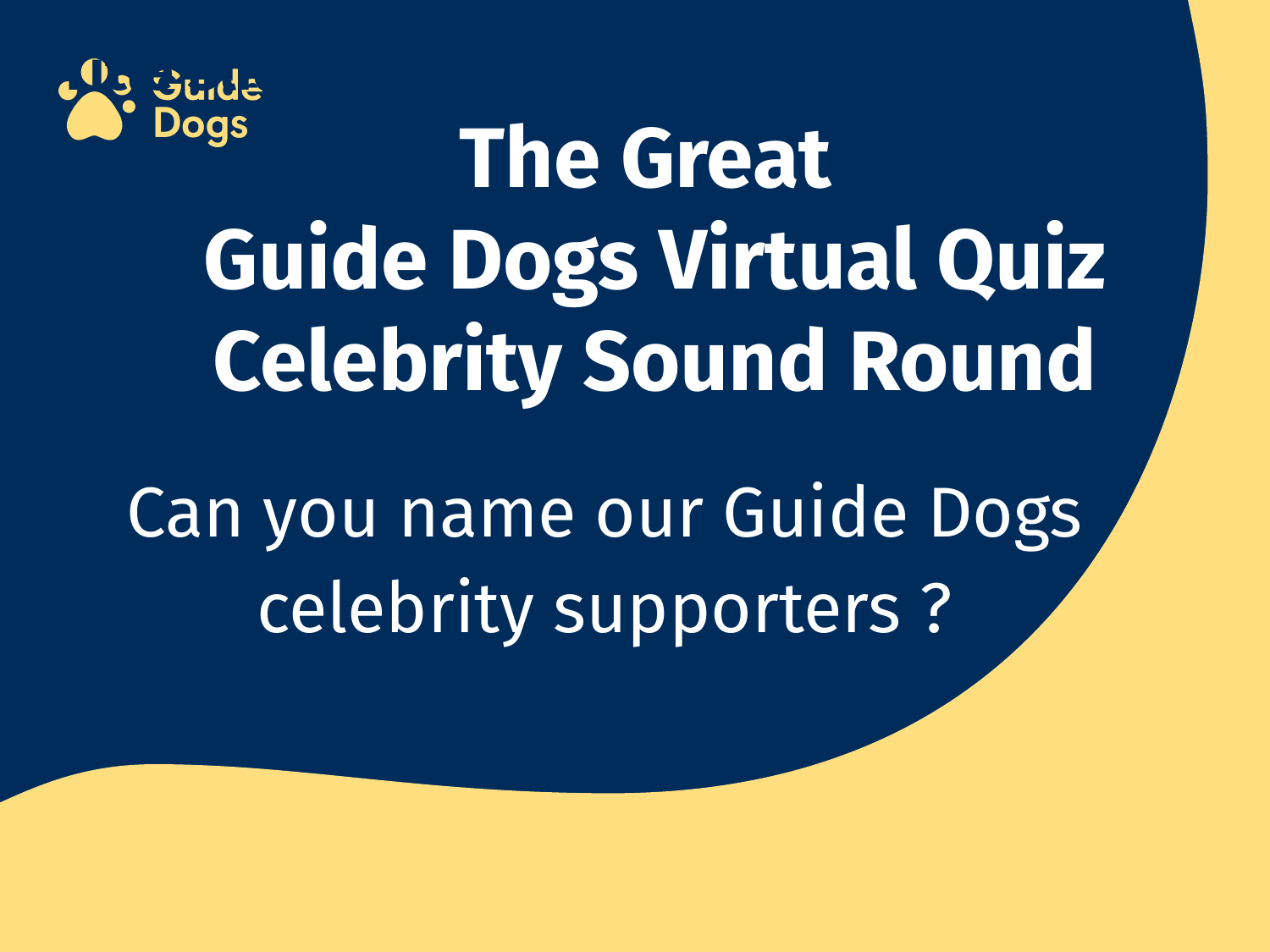

Title Slide
The Great
Guide Dogs Virtual Quiz
Celebrity Sound Round

Can you name our Guide Dogs
celebrity supporters ?